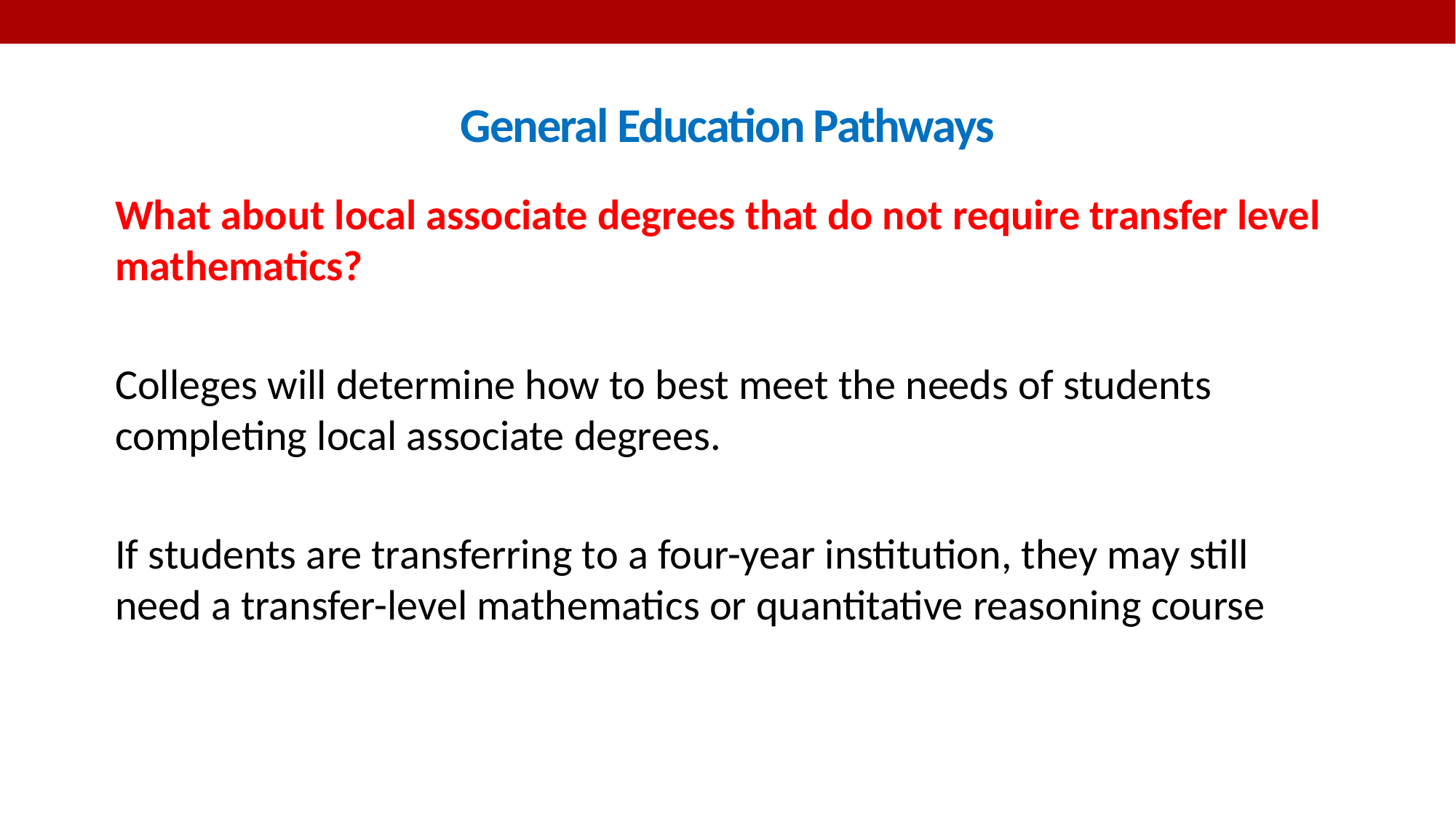

# General Education Pathways
What about local associate degrees that do not require transfer level mathematics?

Colleges will determine how to best meet the needs of students completing local associate degrees.

If students are transferring to a four-year institution, they may still need a transfer-level mathematics or quantitative reasoning course